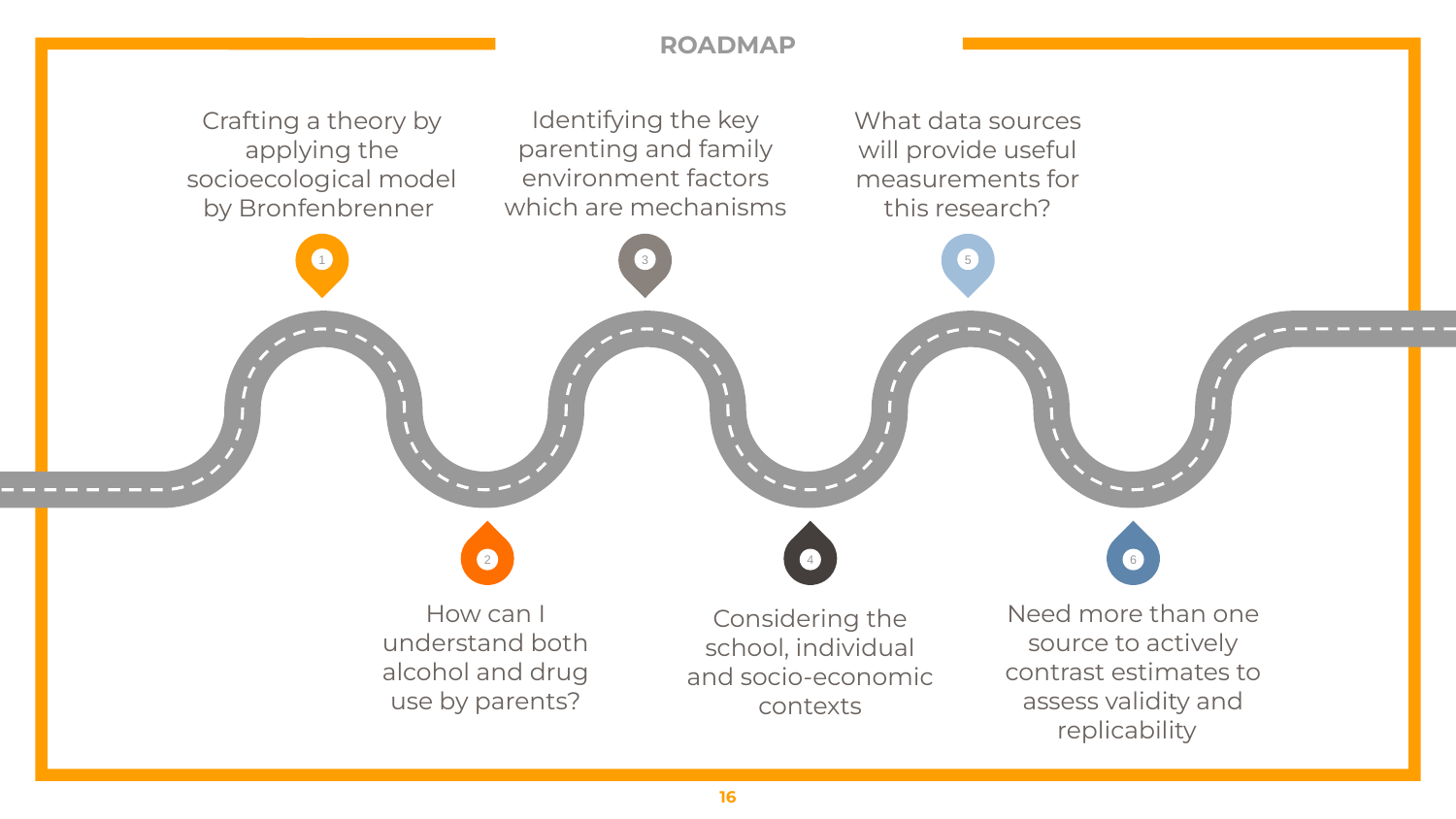

# ROADMAP
Identifying the key parenting and family environment factors which are mechanisms
Crafting a theory by applying the socioecological model by Bronfenbrenner
What data sources will provide useful measurements for this research?

1

3

5

2

4

6
How can I understand both alcohol and drug use by parents?
Need more than one source to actively contrast estimates to assess validity and replicability
Considering the school, individual and socio-economic contexts
16